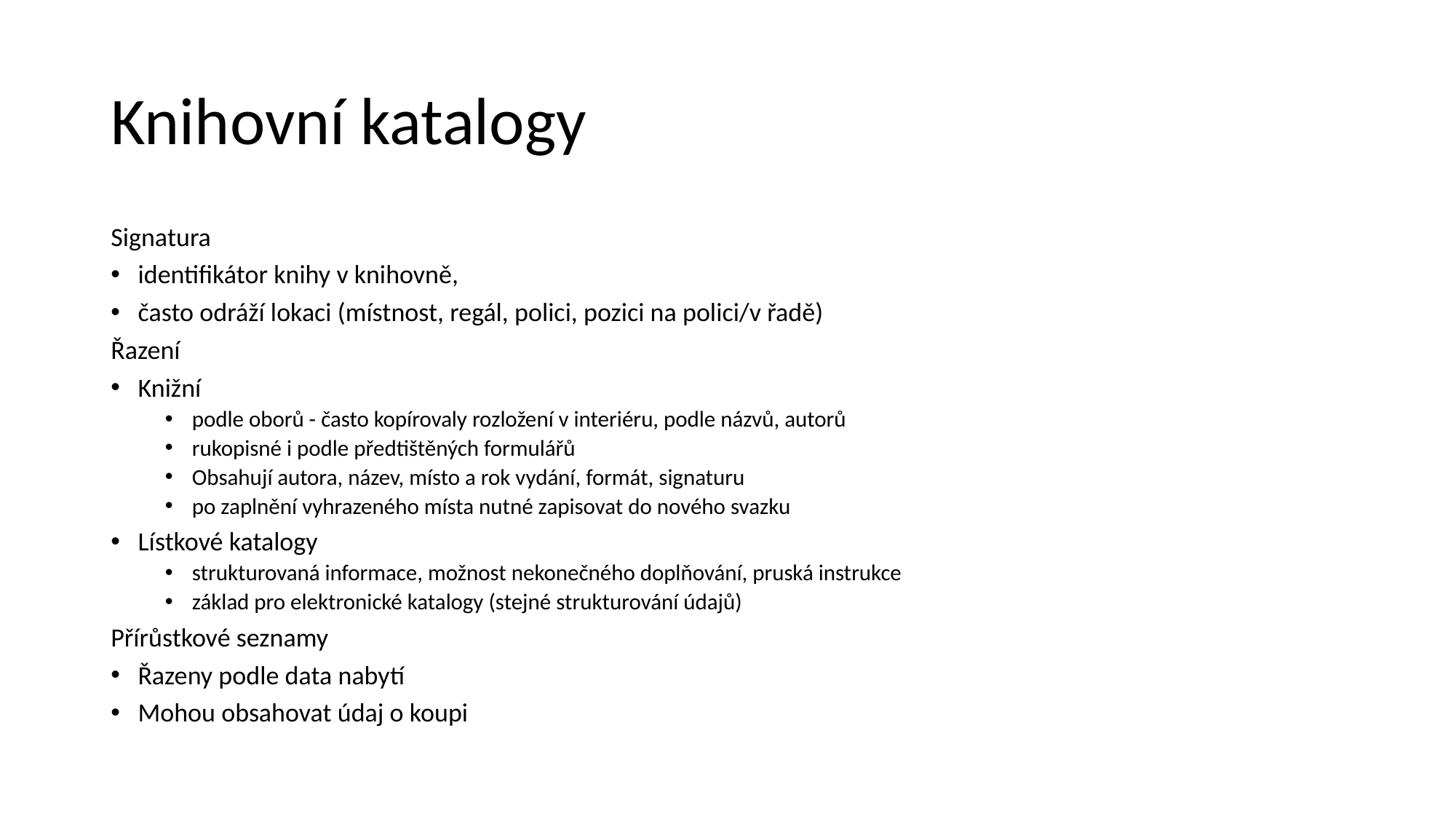

# Knihovní katalogy
Signatura
identifikátor knihy v knihovně,
často odráží lokaci (místnost, regál, polici, pozici na polici/v řadě)
Řazení
Knižní
podle oborů - často kopírovaly rozložení v interiéru, podle názvů, autorů
rukopisné i podle předtištěných formulářů
Obsahují autora, název, místo a rok vydání, formát, signaturu
po zaplnění vyhrazeného místa nutné zapisovat do nového svazku
Lístkové katalogy
strukturovaná informace, možnost nekonečného doplňování, pruská instrukce
základ pro elektronické katalogy (stejné strukturování údajů)
Přírůstkové seznamy
Řazeny podle data nabytí
Mohou obsahovat údaj o koupi